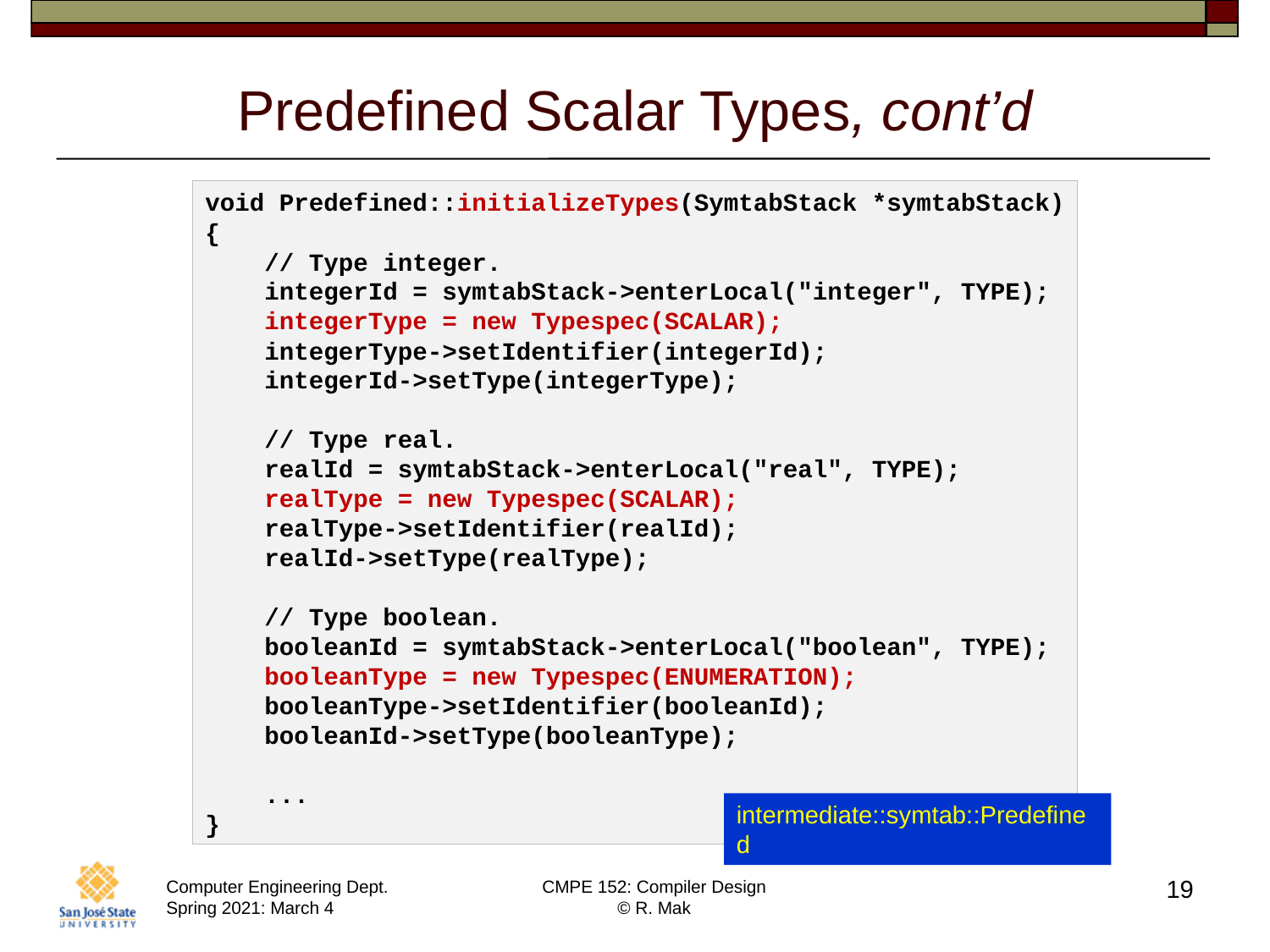

# Predefined Scalar Types, cont’d
void Predefined::initializeTypes(SymtabStack *symtabStack)
{
    // Type integer.
    integerId = symtabStack->enterLocal("integer", TYPE);
    integerType = new Typespec(SCALAR);
    integerType->setIdentifier(integerId);
    integerId->setType(integerType);
    // Type real.
    realId = symtabStack->enterLocal("real", TYPE);
    realType = new Typespec(SCALAR);
    realType->setIdentifier(realId);
    realId->setType(realType);
    // Type boolean.
    booleanId = symtabStack->enterLocal("boolean", TYPE);
    booleanType = new Typespec(ENUMERATION);
    booleanType->setIdentifier(booleanId);
    booleanId->setType(booleanType);

    ...
}
intermediate::symtab::Predefined
19